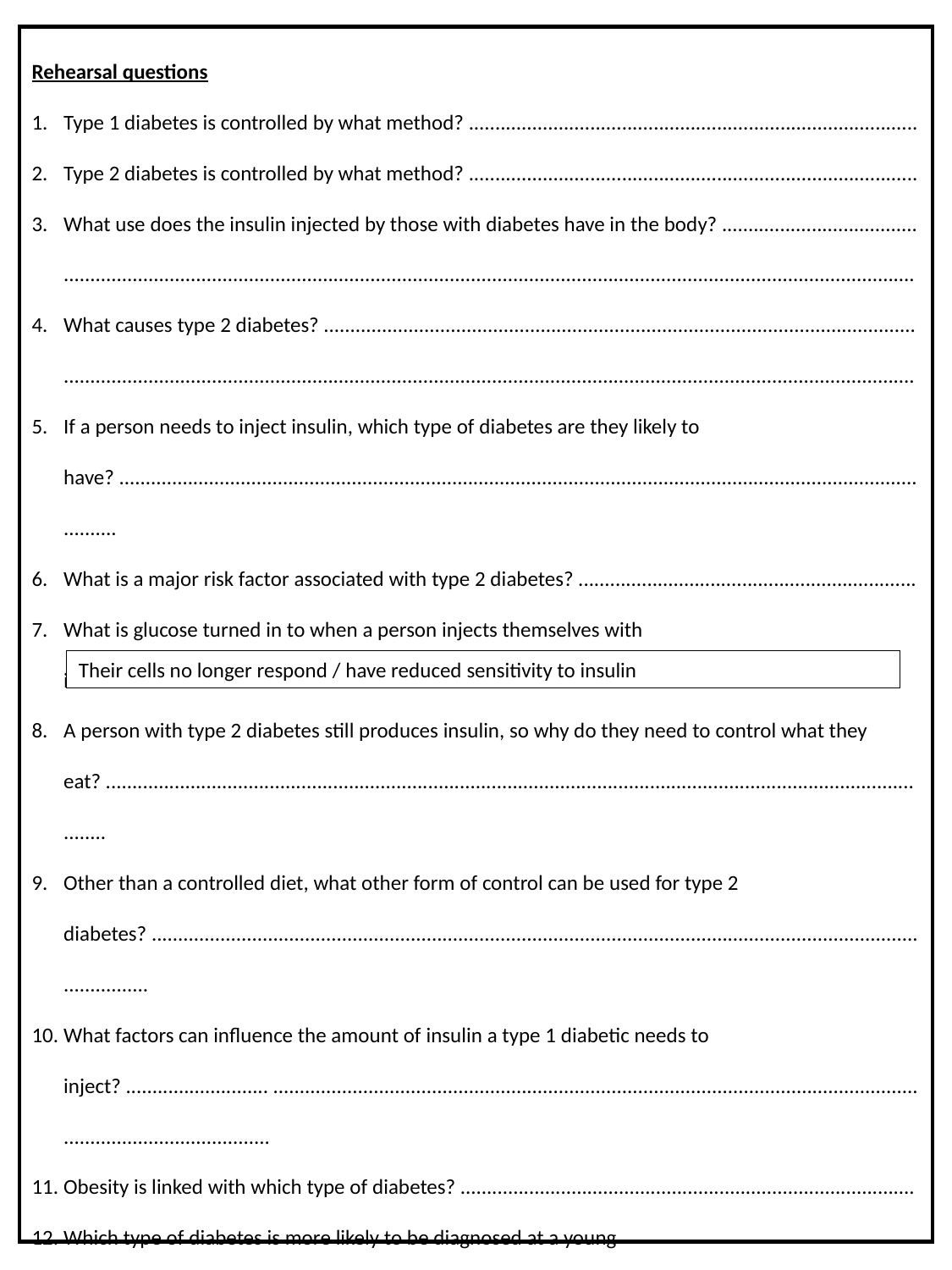

Rehearsal questions
Type 1 diabetes is controlled by what method? .....................................................................................
Type 2 diabetes is controlled by what method? .....................................................................................
What use does the insulin injected by those with diabetes have in the body? ..................................... .................................................................................................................................................................
What causes type 2 diabetes? ................................................................................................................ .................................................................................................................................................................
If a person needs to inject insulin, which type of diabetes are they likely to have? .................................................................................................................................................................
What is a major risk factor associated with type 2 diabetes? ................................................................
What is glucose turned in to when a person injects themselves with insulin? ......................................
A person with type 2 diabetes still produces insulin, so why do they need to control what they eat? .................................................................................................................................................................
Other than a controlled diet, what other form of control can be used for type 2 diabetes? .................................................................................................................................................................
What factors can influence the amount of insulin a type 1 diabetic needs to inject? ........................... .................................................................................................................................................................
Obesity is linked with which type of diabetes? ......................................................................................
Which type of diabetes is more likely to be diagnosed at a young age? ................................................

Their cells no longer respond / have reduced sensitivity to insulin